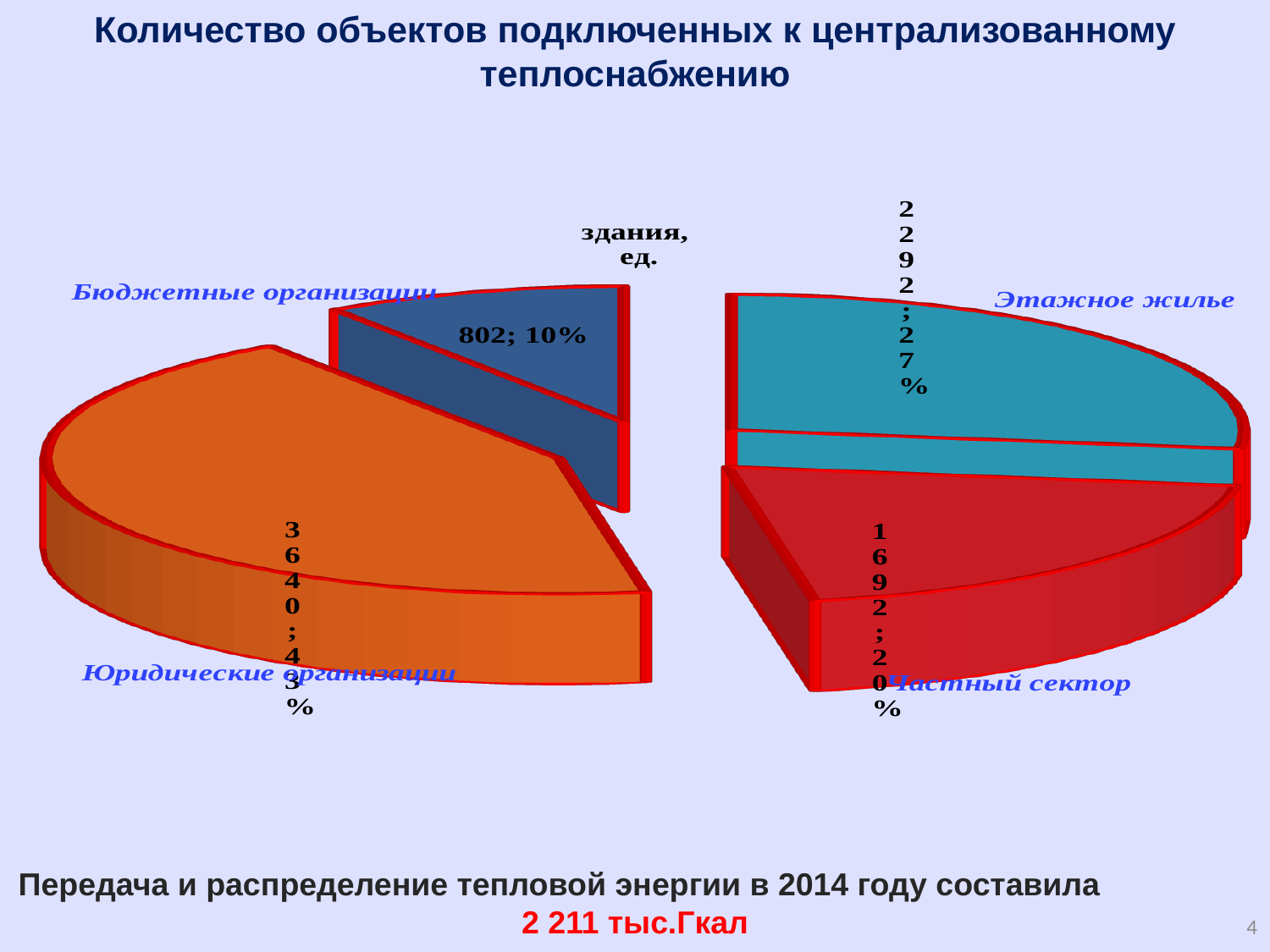

# Количество объектов подключенных к централизованному теплоснабжению

[unsupported chart]

Передача и распределение тепловой энергии в 2014 году составила                  2 211 тыс.Гкал
4